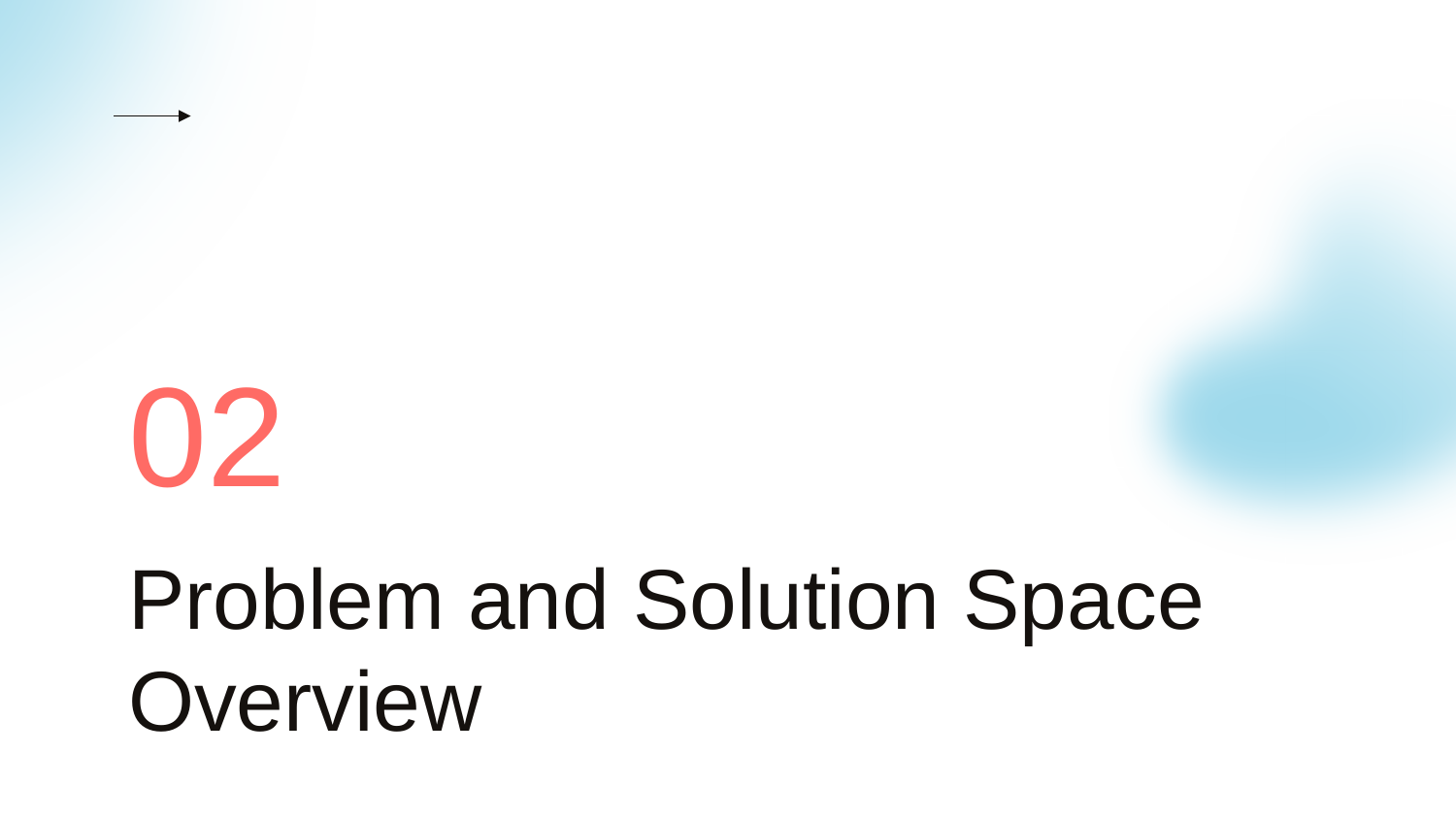

02
# Problem and Solution Space Overview